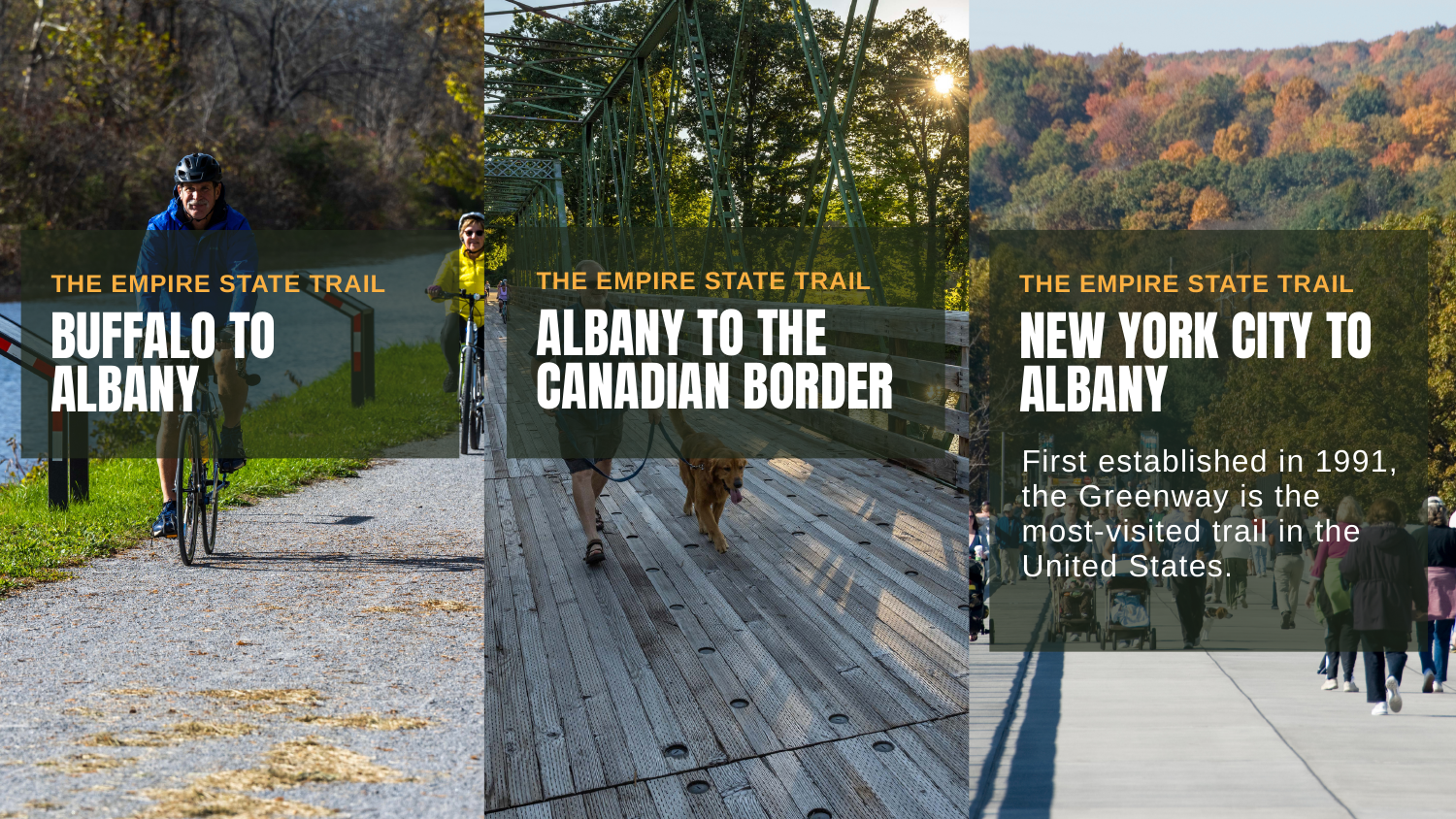

THE EMPIRE STATE TRAIL
THE EMPIRE STATE TRAIL
THE EMPIRE STATE TRAIL
ALBANY TO THE CANADIAN BORDER
BUFFALO TO ALBANY
NEW YORK CITY TO ALBANY
First established in 1991, the Greenway is the most-visited trail in the United States.